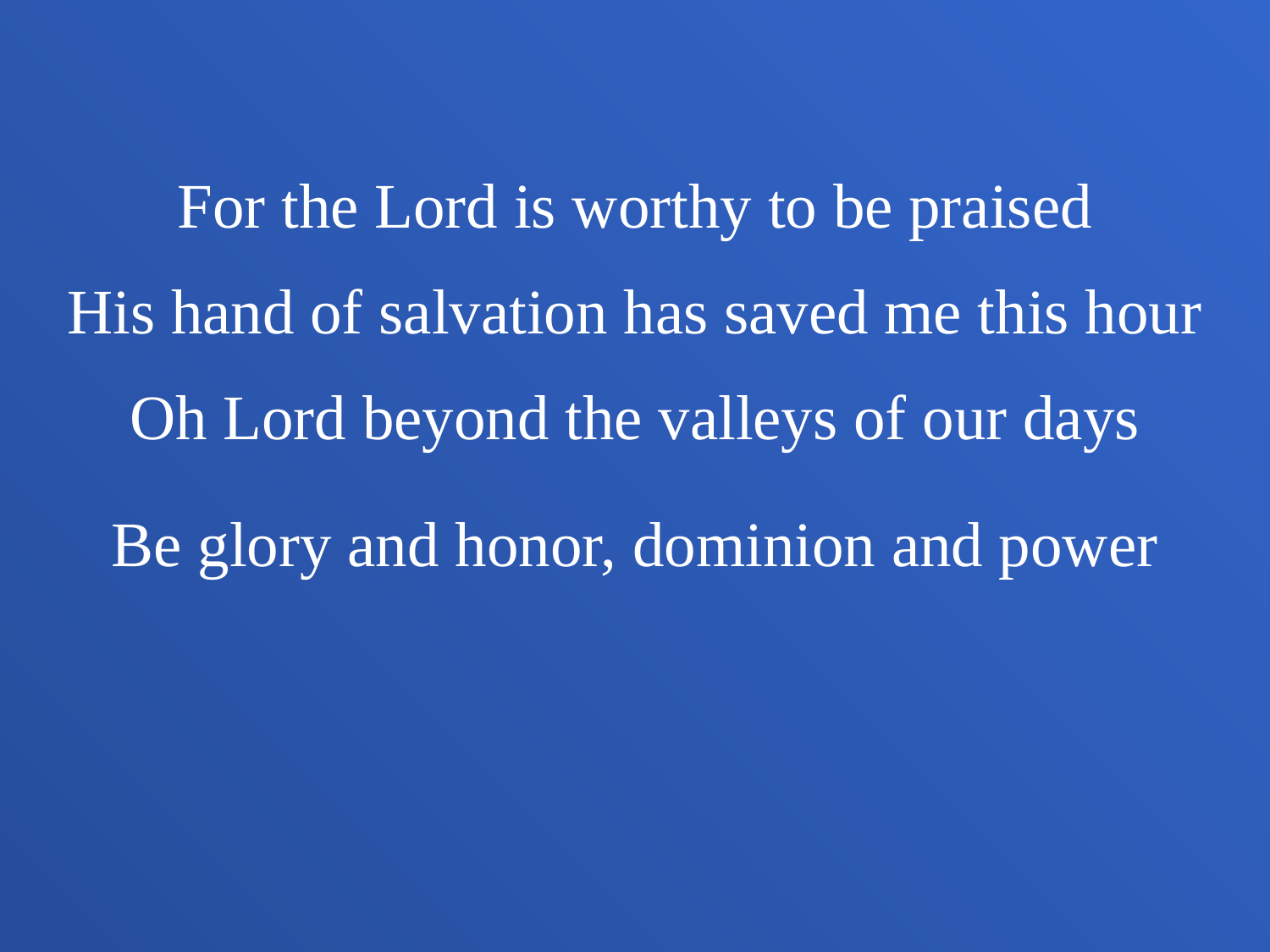

For the Lord is worthy to be praised
His hand of salvation has saved me this hour
Oh Lord beyond the valleys of our days
Be glory and honor, dominion and power